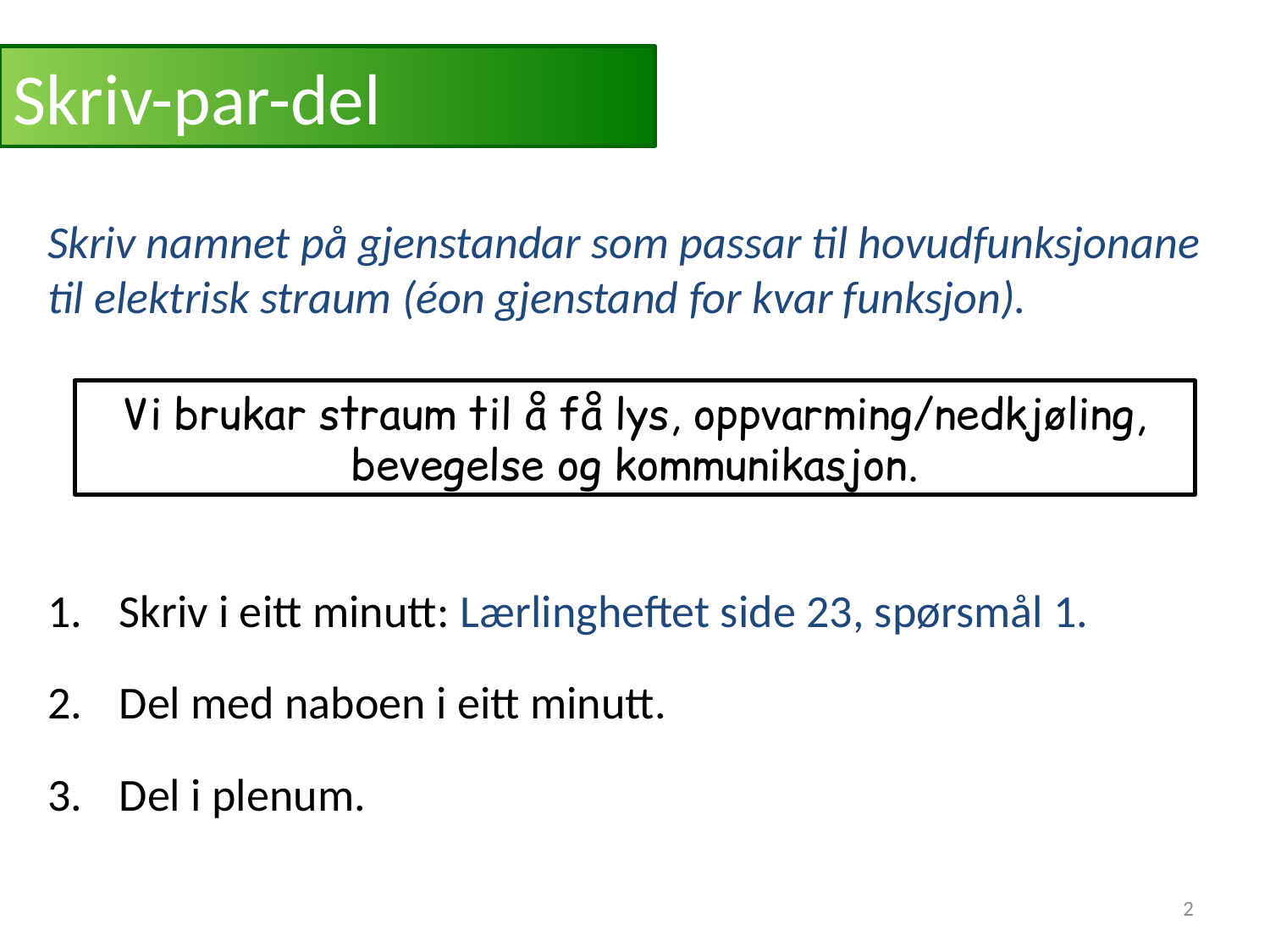

# Skriv-par-del
Skriv namnet på gjenstandar som passar til hovudfunksjonane til elektrisk straum (éon gjenstand for kvar funksjon).

Skriv i eitt minutt: Lærlingheftet side 23, spørsmål 1.
Del med naboen i eitt minutt.
Del i plenum.
Vi brukar straum til å få lys, oppvarming/nedkjøling, bevegelse og kommunikasjon.
2